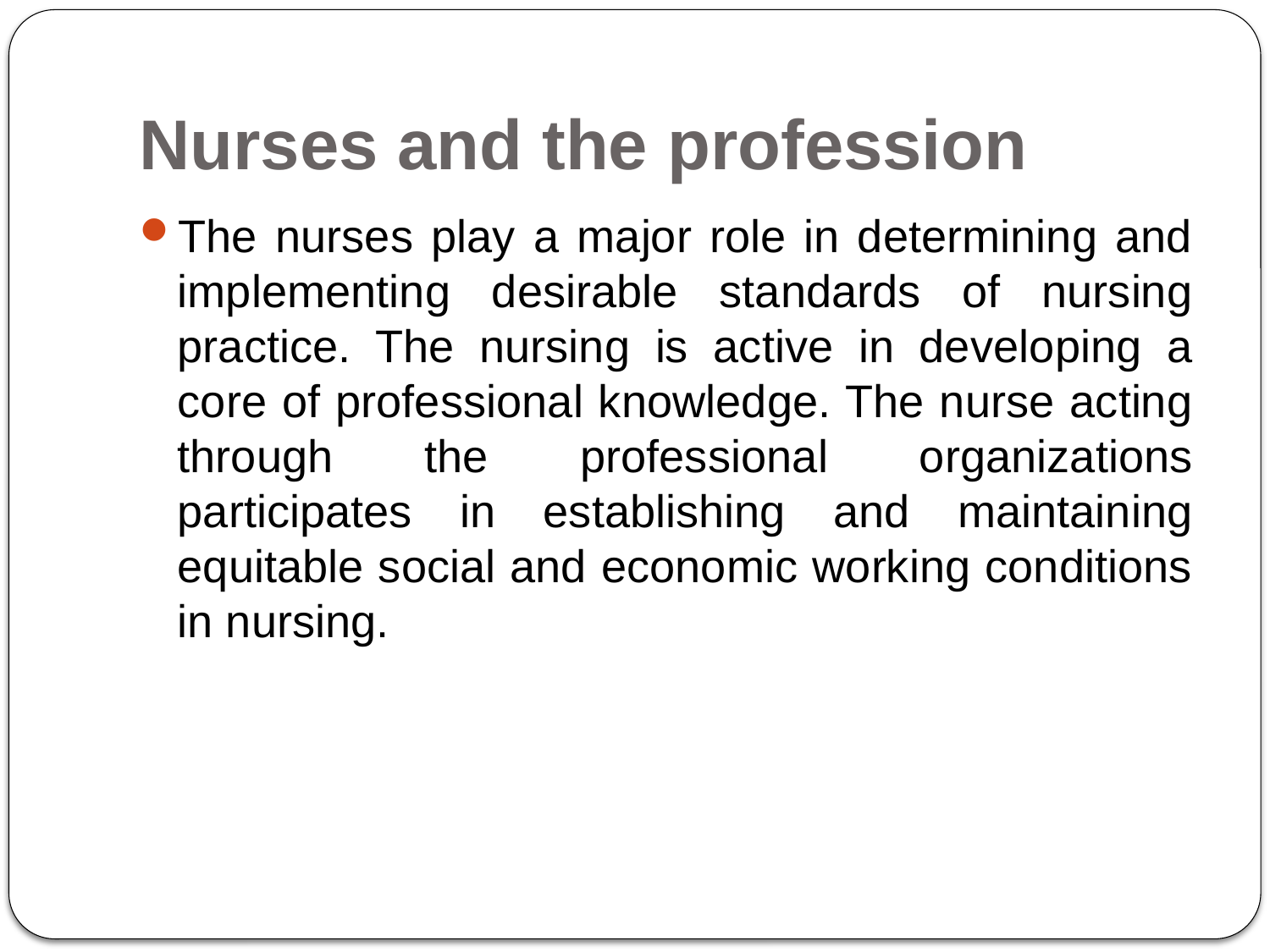

# Nurses and the profession
The nurses play a major role in determining and implementing desirable standards of nursing practice. The nursing is active in developing a core of professional knowledge. The nurse acting through the professional organizations participates in establishing and maintaining equitable social and economic working conditions in nursing.